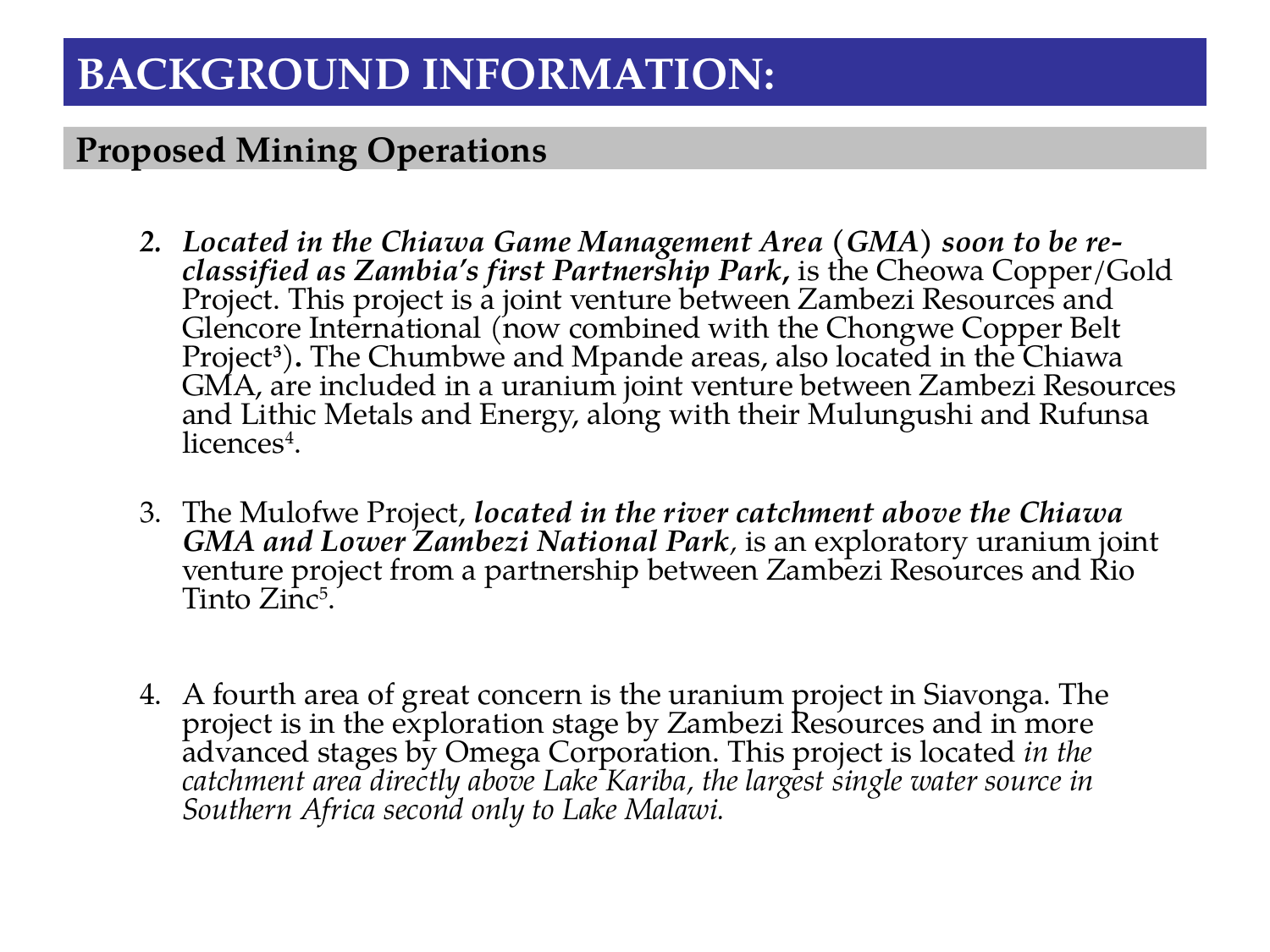

# BACKGROUND INFORMATION:
Proposed Mining Operations
Located in the Chiawa Game Management Area (GMA) soon to be re-classified as Zambia’s first Partnership Park, is the Cheowa Copper/Gold Project. This project is a joint venture between Zambezi Resources and Glencore International (now combined with the Chongwe Copper Belt Project3). The Chumbwe and Mpande areas, also located in the Chiawa GMA, are included in a uranium joint venture between Zambezi Resources and Lithic Metals and Energy, along with their Mulungushi and Rufunsa licences4.

The Mulofwe Project, located in the river catchment above the Chiawa GMA and Lower Zambezi National Park, is an exploratory uranium joint venture project from a partnership between Zambezi Resources and Rio Tinto Zinc5.

A fourth area of great concern is the uranium project in Siavonga. The project is in the exploration stage by Zambezi Resources and in more advanced stages by Omega Corporation. This project is located in the catchment area directly above Lake Kariba, the largest single water source in Southern Africa second only to Lake Malawi.